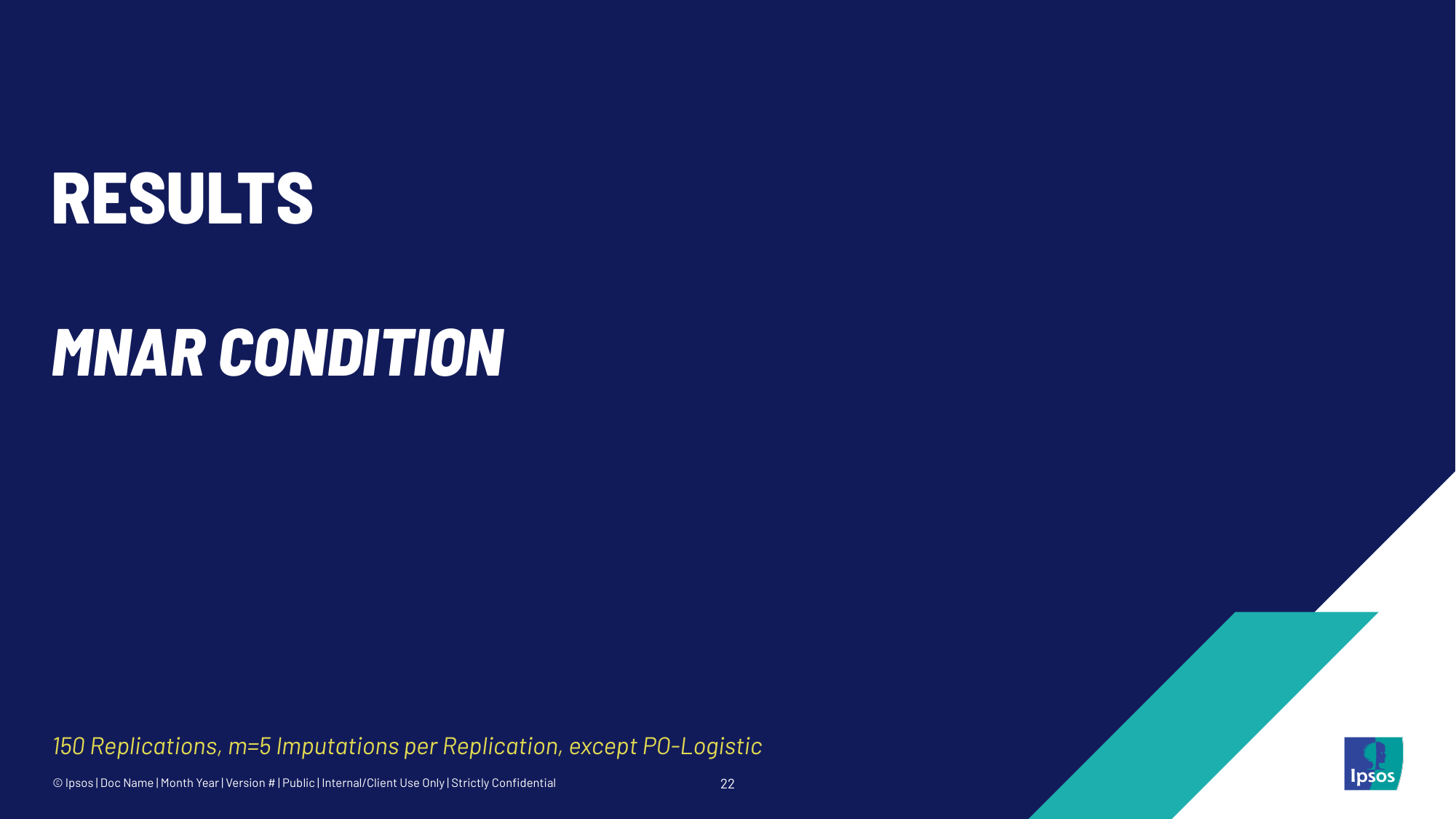

# Results MnAR condition

150 Replications, m=5 Imputations per Replication, except PO-Logistic